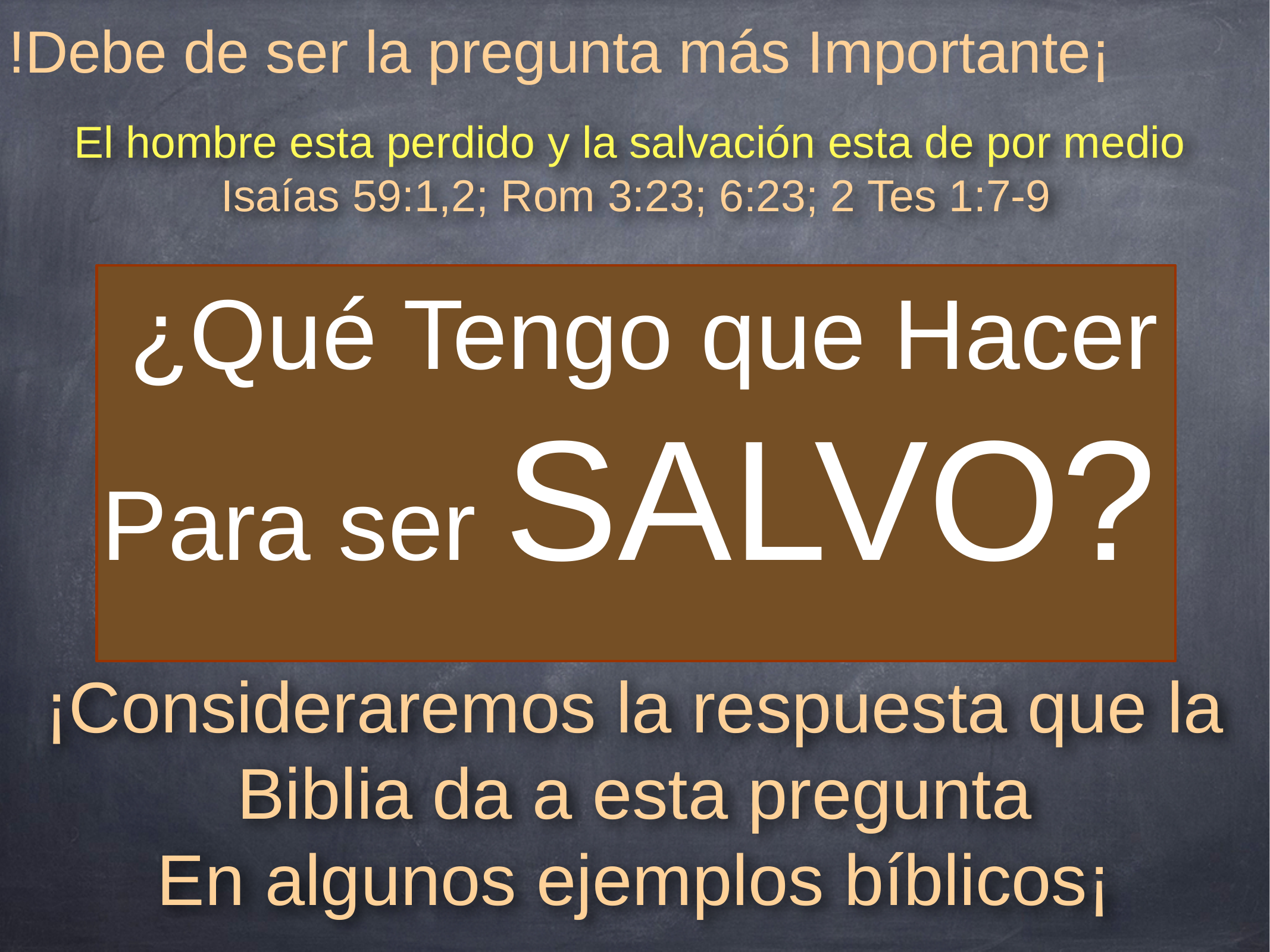

!Debe de ser la pregunta más Importante¡
El hombre esta perdido y la salvación esta de por medio
Isaías 59:1,2; Rom 3:23; 6:23; 2 Tes 1:7-9

 ¿Qué Tengo que Hacer Para ser SALVO?
¡Consideraremos la respuesta que la Biblia da a esta pregunta
En algunos ejemplos bíblicos¡